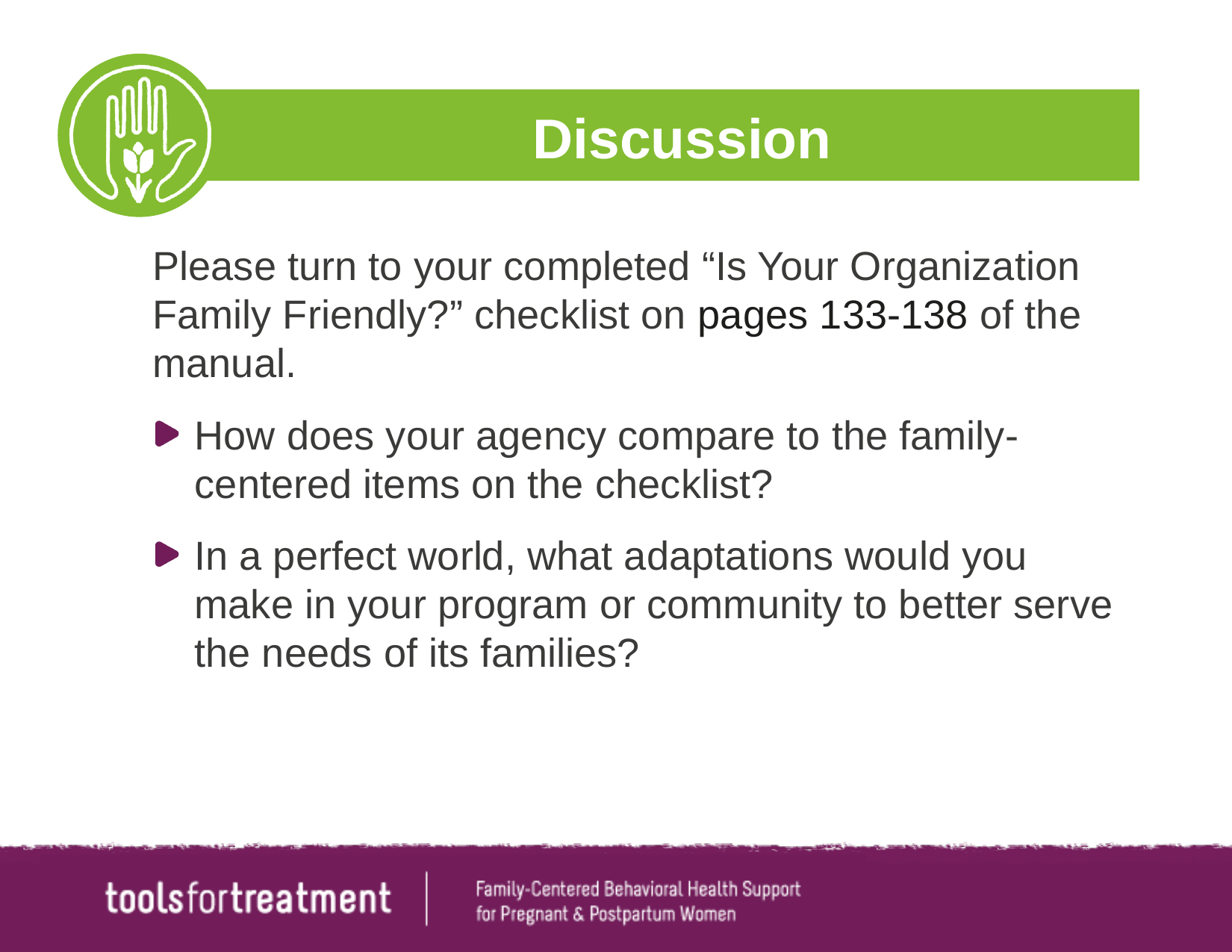

# Discussion
Please turn to your completed “Is Your Organization Family Friendly?” checklist on pages 133-138 of the manual.
How does your agency compare to the family-centered items on the checklist?
In a perfect world, what adaptations would you make in your program or community to better serve the needs of its families?